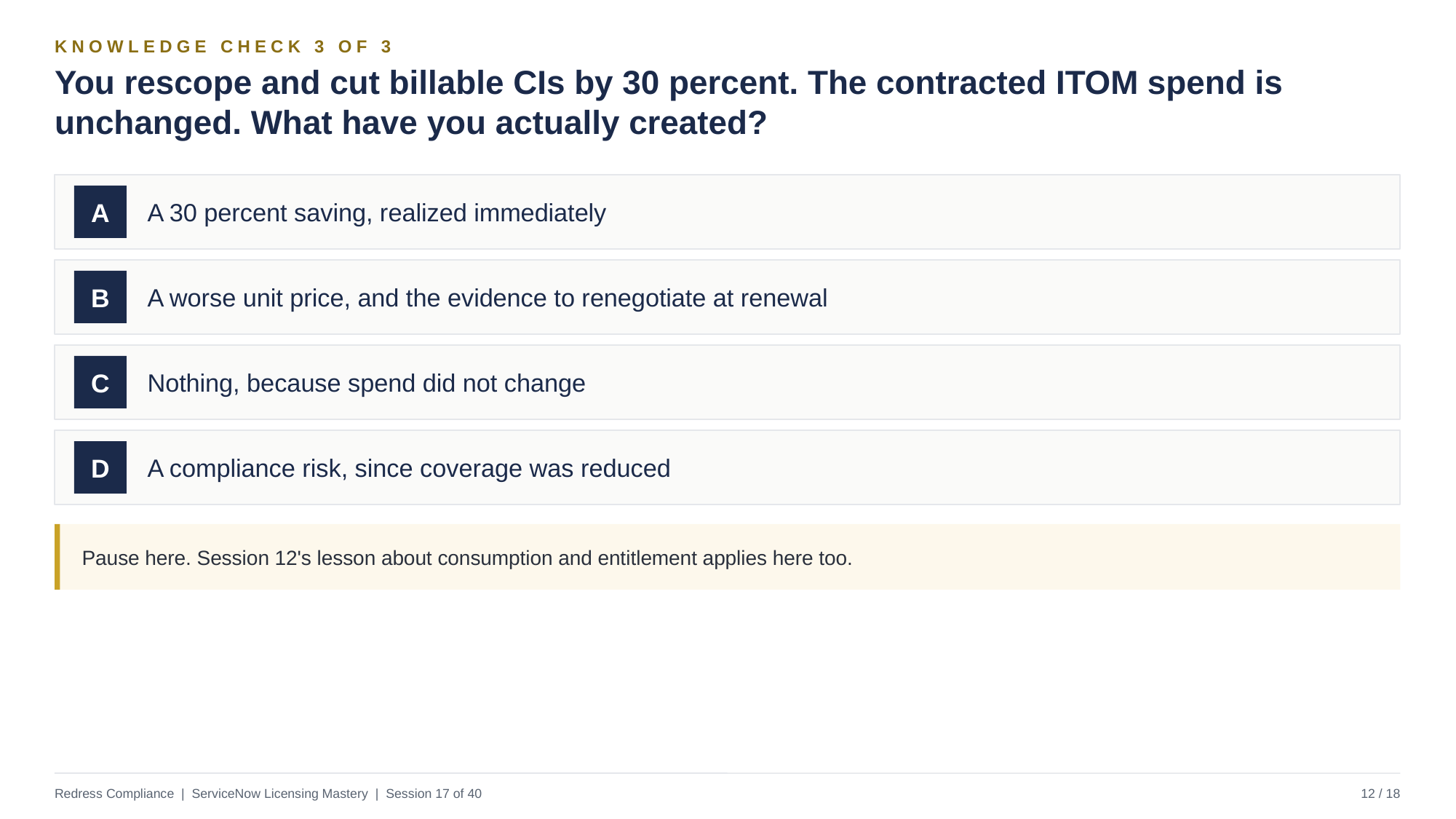

KNOWLEDGE CHECK 3 OF 3
You rescope and cut billable CIs by 30 percent. The contracted ITOM spend is unchanged. What have you actually created?

A 30 percent saving, realized immediately

A

A worse unit price, and the evidence to renegotiate at renewal

B

Nothing, because spend did not change

C

A compliance risk, since coverage was reduced

D

Pause here. Session 12's lesson about consumption and entitlement applies here too.

Redress Compliance  |  ServiceNow Licensing Mastery  |  Session 17 of 40
12 / 18